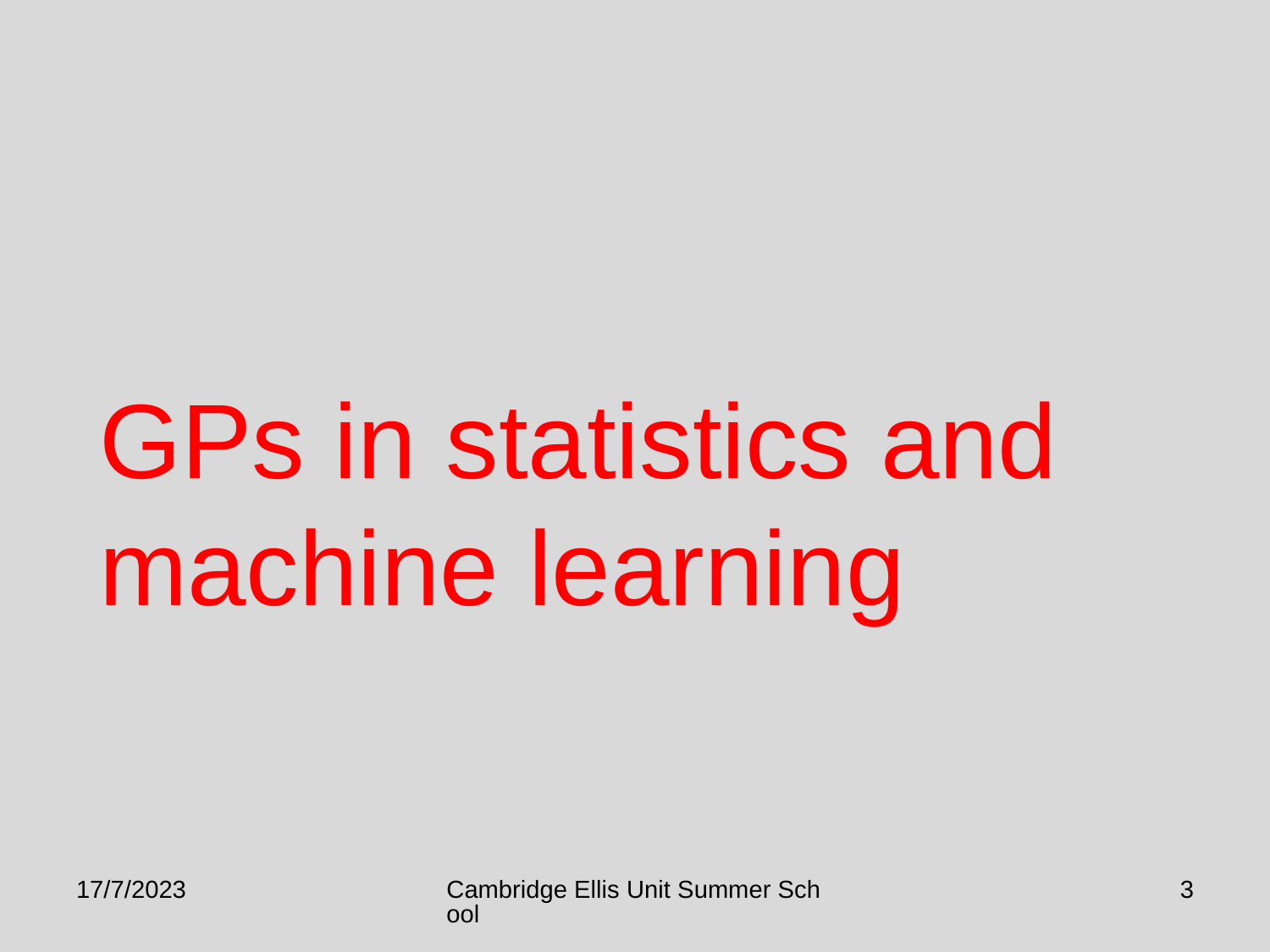

# GPs in statistics and machine learning

17/7/2023
Cambridge Ellis Unit Summer School
3